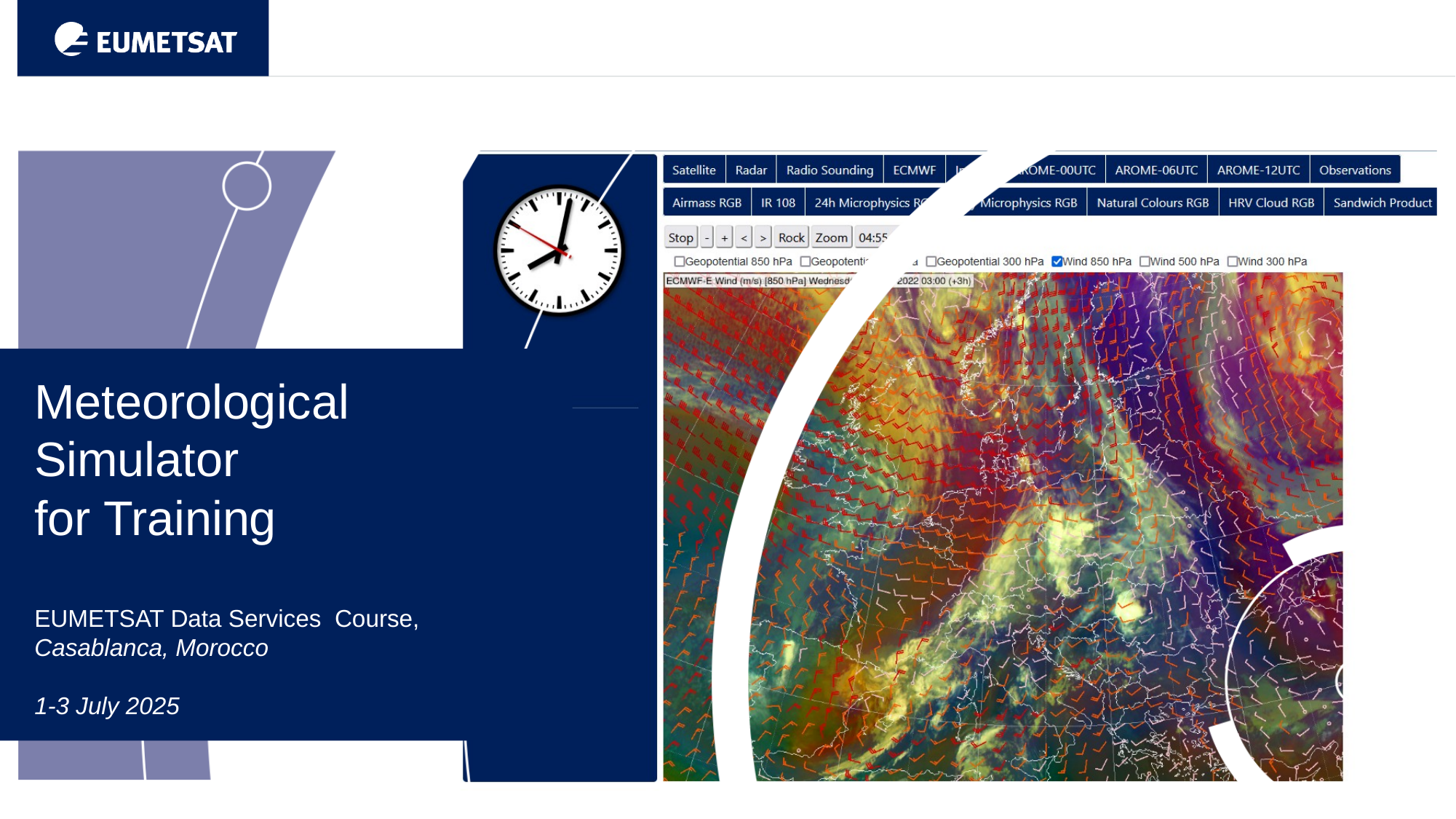

Meteorological Simulator
for Training

EUMETSAT Data Services  Course,
Casablanca, Morocco

1-3 July 2025